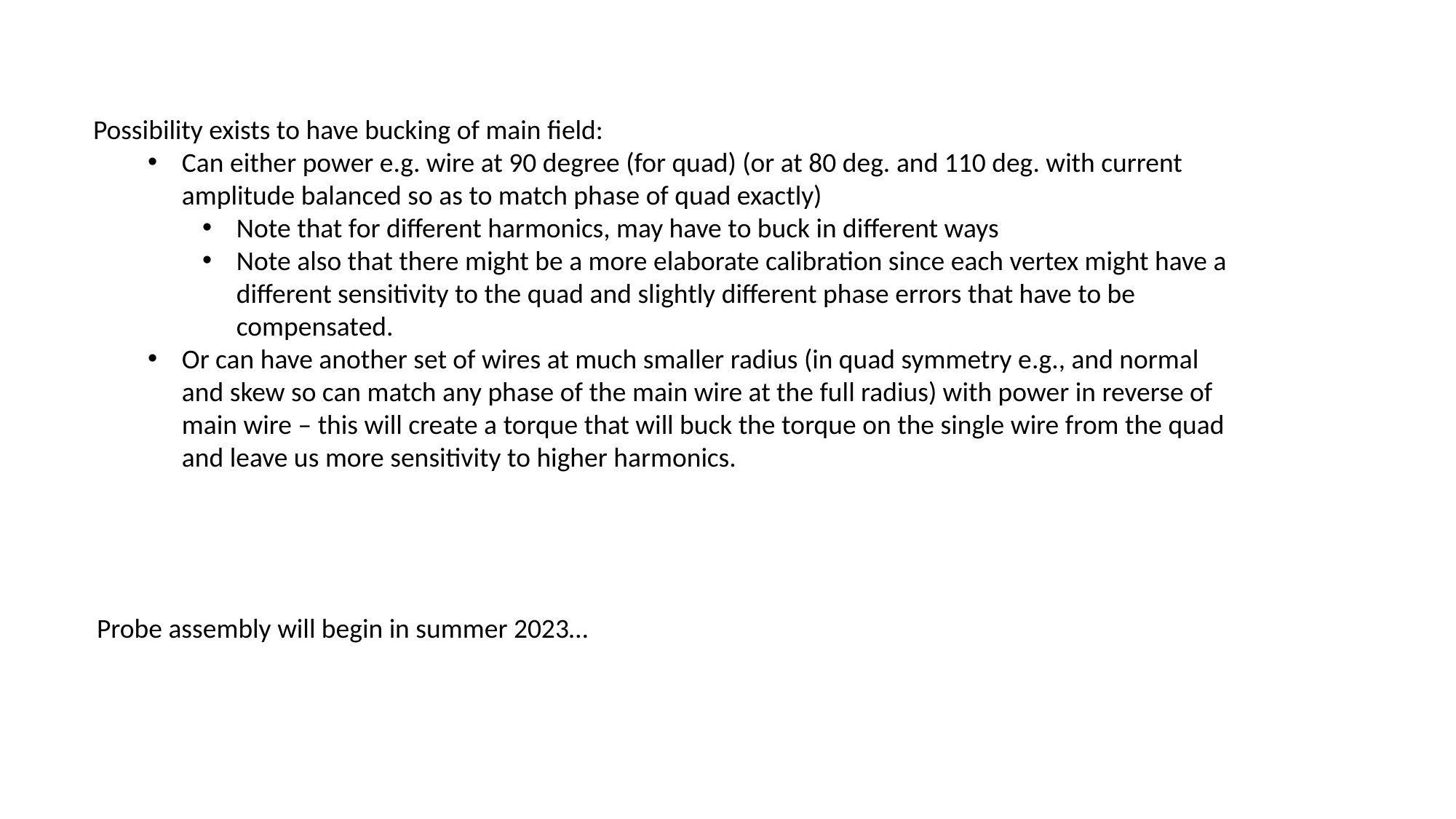

Possibility exists to have bucking of main field:
Can either power e.g. wire at 90 degree (for quad) (or at 80 deg. and 110 deg. with current amplitude balanced so as to match phase of quad exactly)
Note that for different harmonics, may have to buck in different ways
Note also that there might be a more elaborate calibration since each vertex might have a different sensitivity to the quad and slightly different phase errors that have to be compensated.
Or can have another set of wires at much smaller radius (in quad symmetry e.g., and normal and skew so can match any phase of the main wire at the full radius) with power in reverse of main wire – this will create a torque that will buck the torque on the single wire from the quad and leave us more sensitivity to higher harmonics.
Probe assembly will begin in summer 2023…